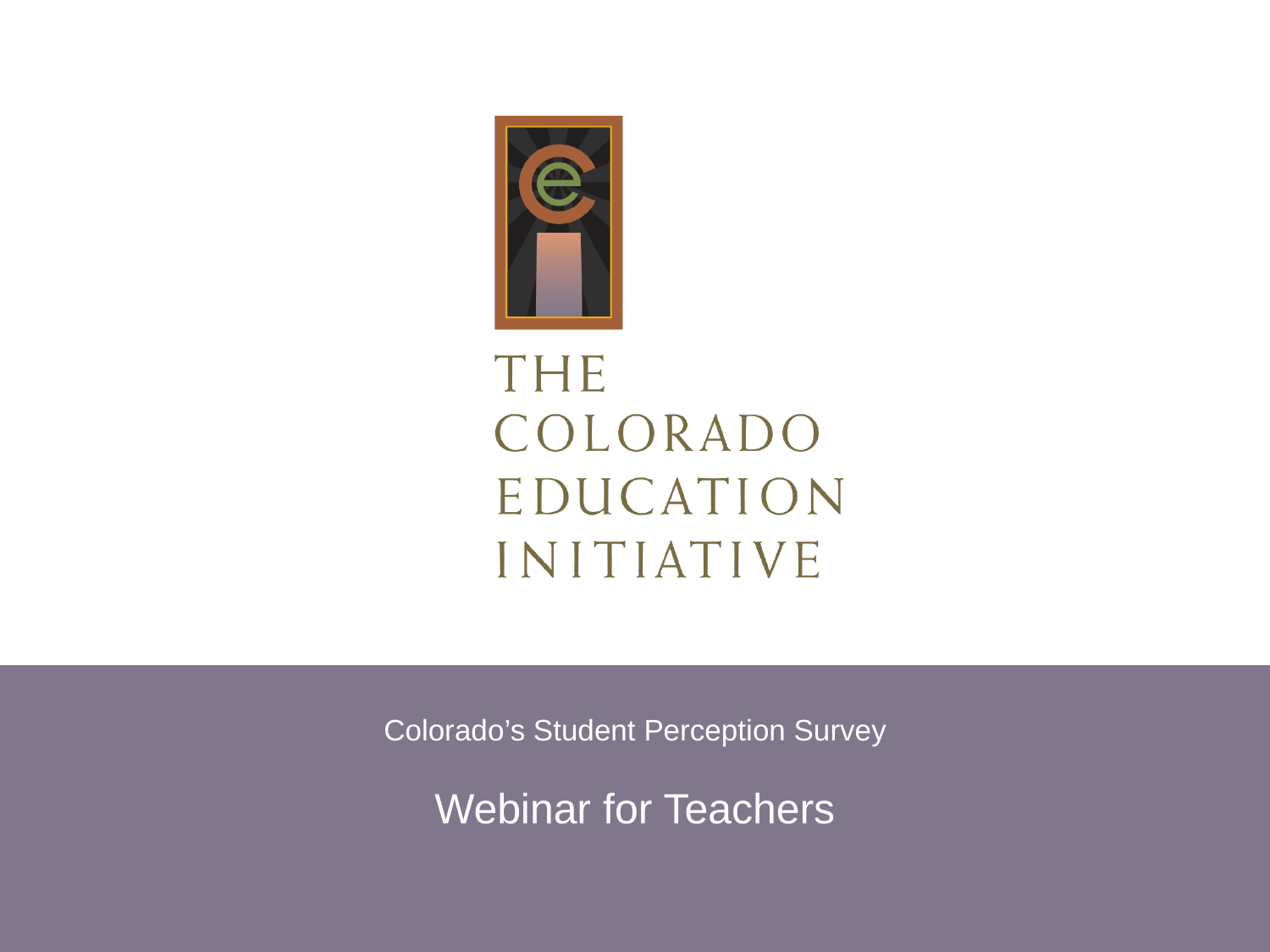

# Colorado’s Student Perception Survey
Webinar for Teachers